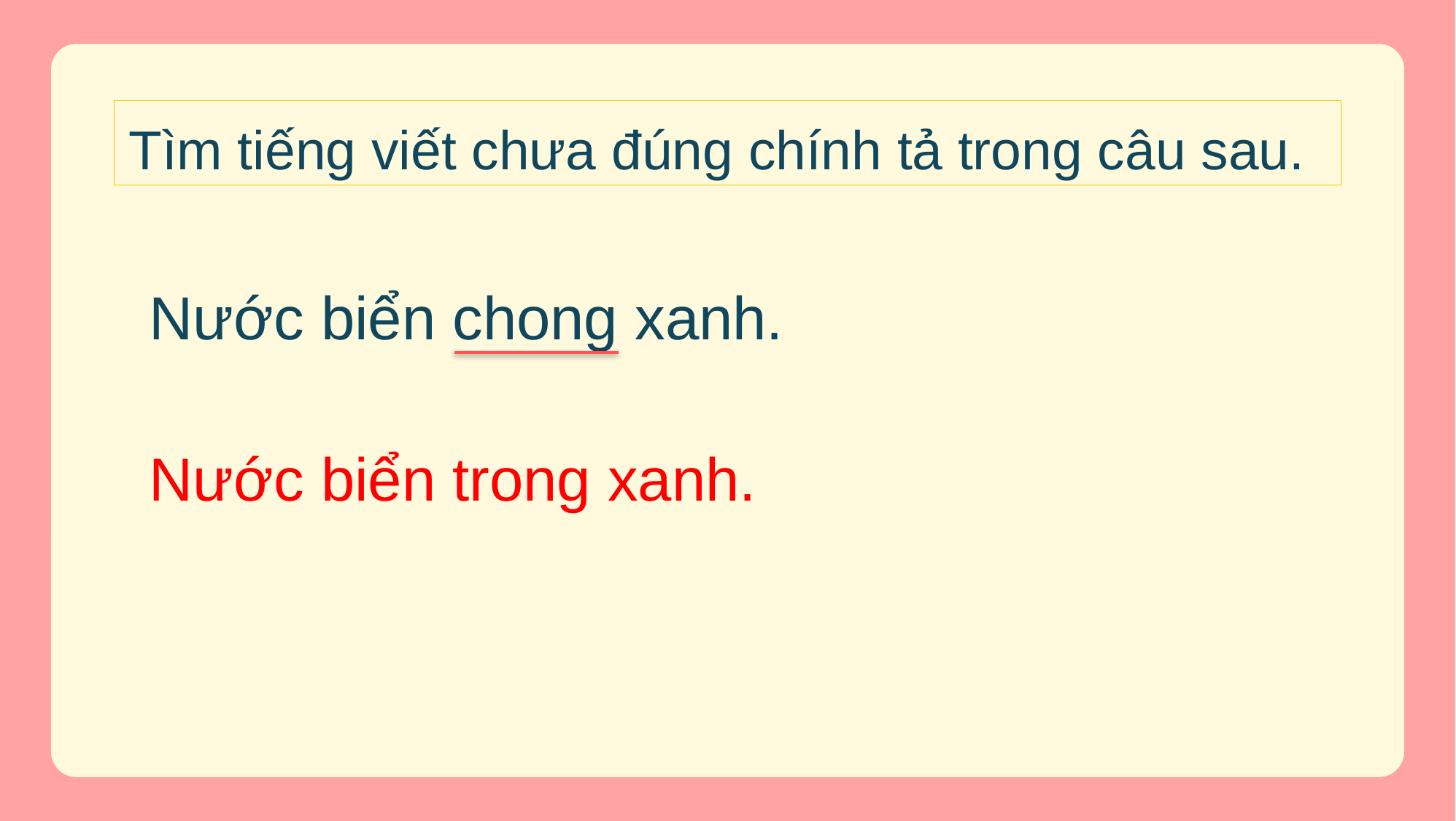

# Tìm tiếng viết chưa đúng chính tả trong câu sau.
Nước biển chong xanh.
Nước biển trong xanh.